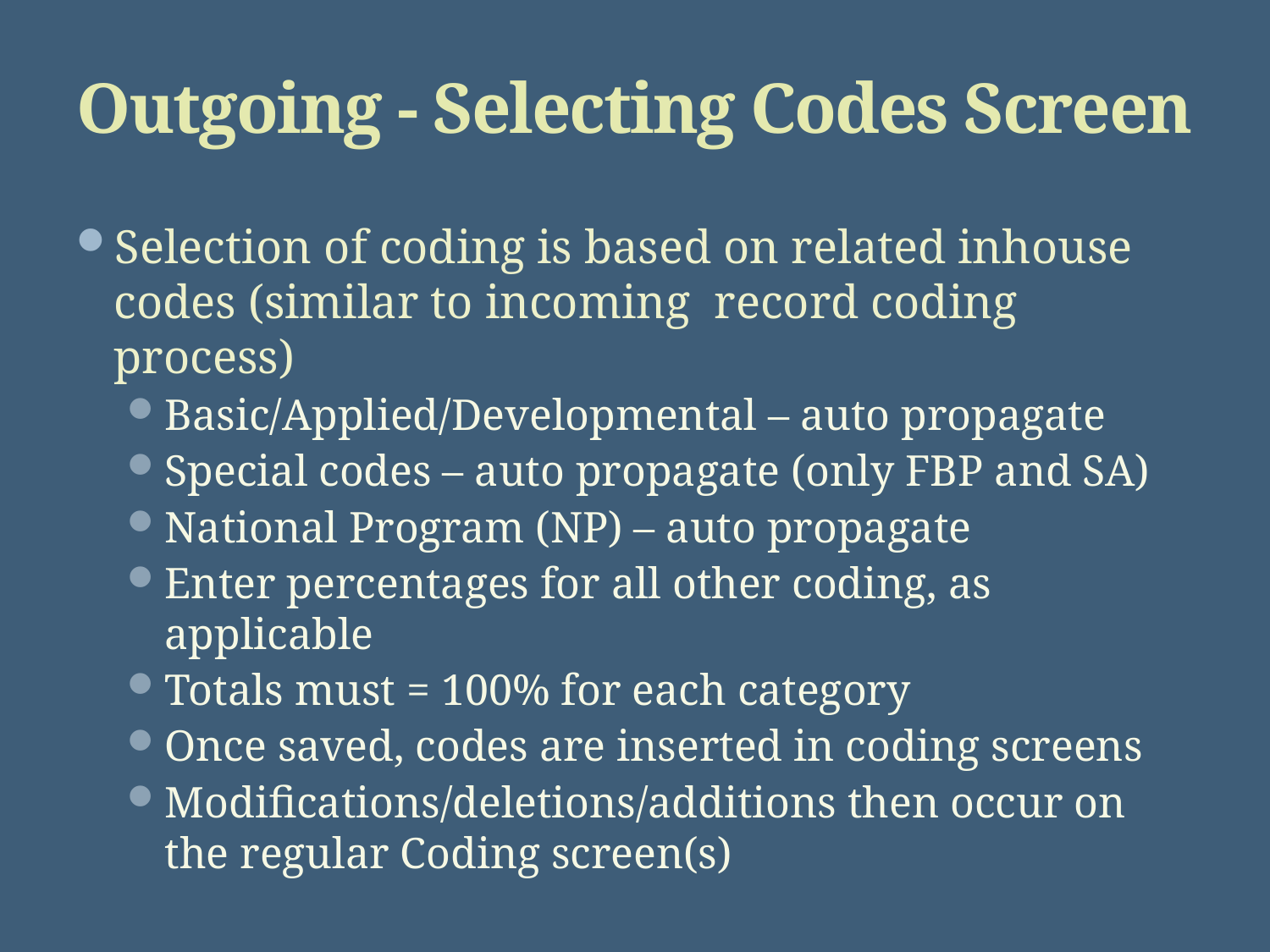

# Outgoing - Selecting Codes Screen
Selection of coding is based on related inhouse codes (similar to incoming  record coding process)
Basic/Applied/Developmental – auto propagate
Special codes – auto propagate (only FBP and SA)
National Program (NP) – auto propagate
Enter percentages for all other coding, as applicable
Totals must = 100% for each category
Once saved, codes are inserted in coding screens
Modifications/deletions/additions then occur on the regular Coding screen(s)